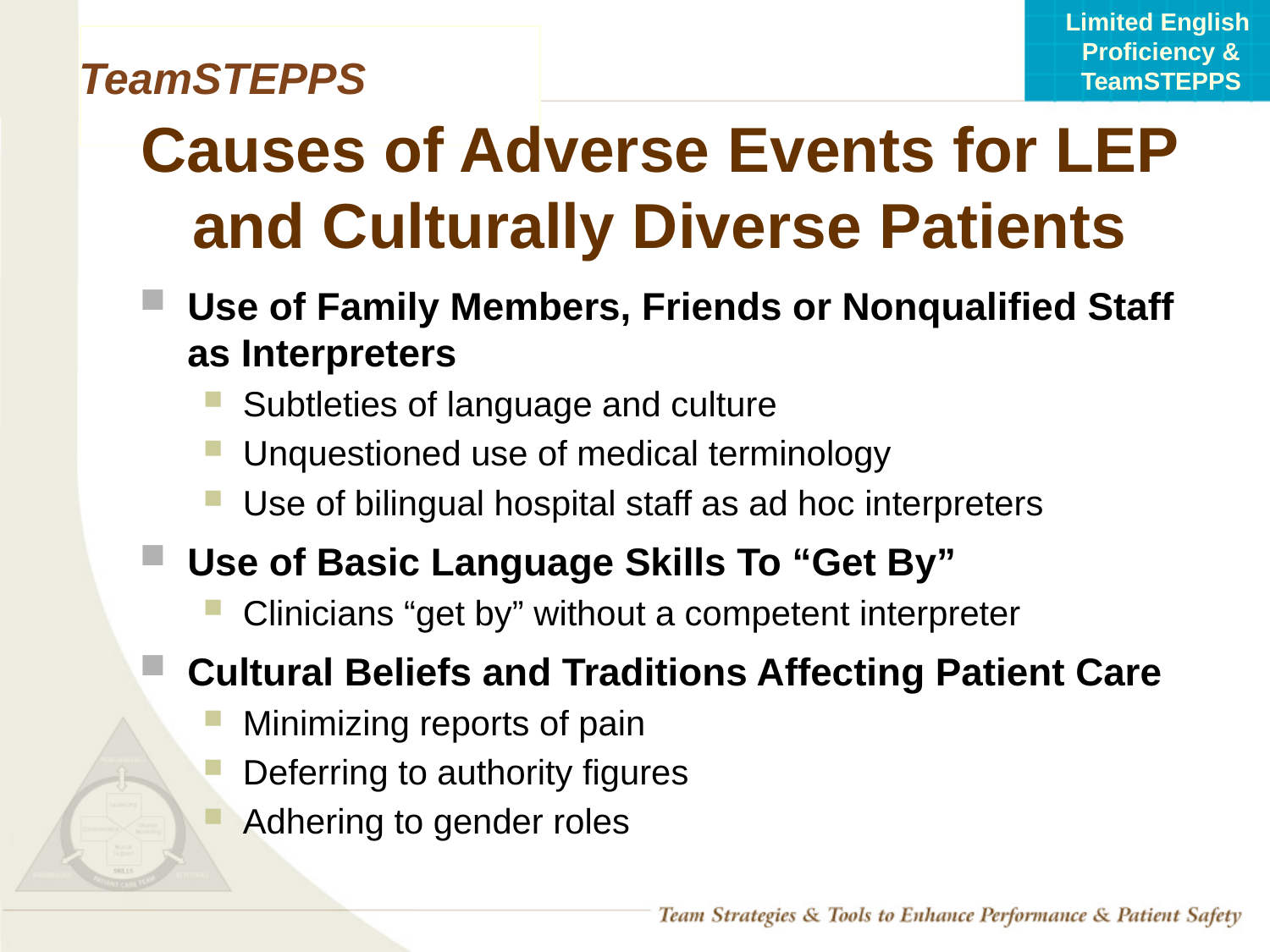

# Causes of Adverse Events for LEP and Culturally Diverse Patients
Use of Family Members, Friends or Nonqualified Staff as Interpreters
Subtleties of language and culture
Unquestioned use of medical terminology
Use of bilingual hospital staff as ad hoc interpreters
Use of Basic Language Skills To “Get By”
Clinicians “get by” without a competent interpreter
Cultural Beliefs and Traditions Affecting Patient Care
Minimizing reports of pain
Deferring to authority figures
Adhering to gender roles